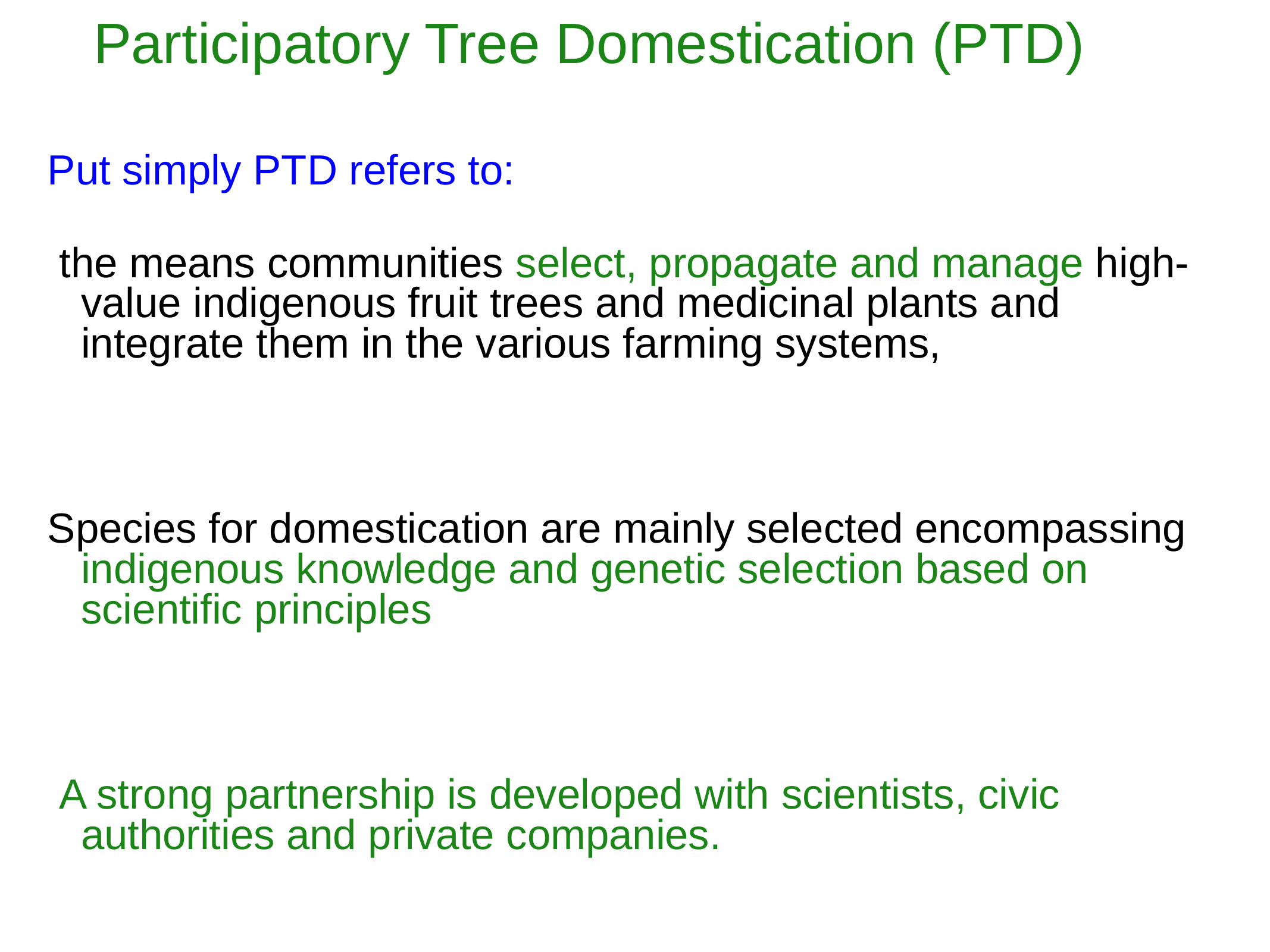

# Participatory Tree Domestication (PTD)
Put simply PTD refers to:
 the means communities select, propagate and manage high-value indigenous fruit trees and medicinal plants and integrate them in the various farming systems,

Species for domestication are mainly selected encompassing indigenous knowledge and genetic selection based on scientific principles

 A strong partnership is developed with scientists, civic authorities and private companies.

 PTD is a farmer driven and market lead process. It focuses on species farmers consume best with high potentials for local, regional and international markets